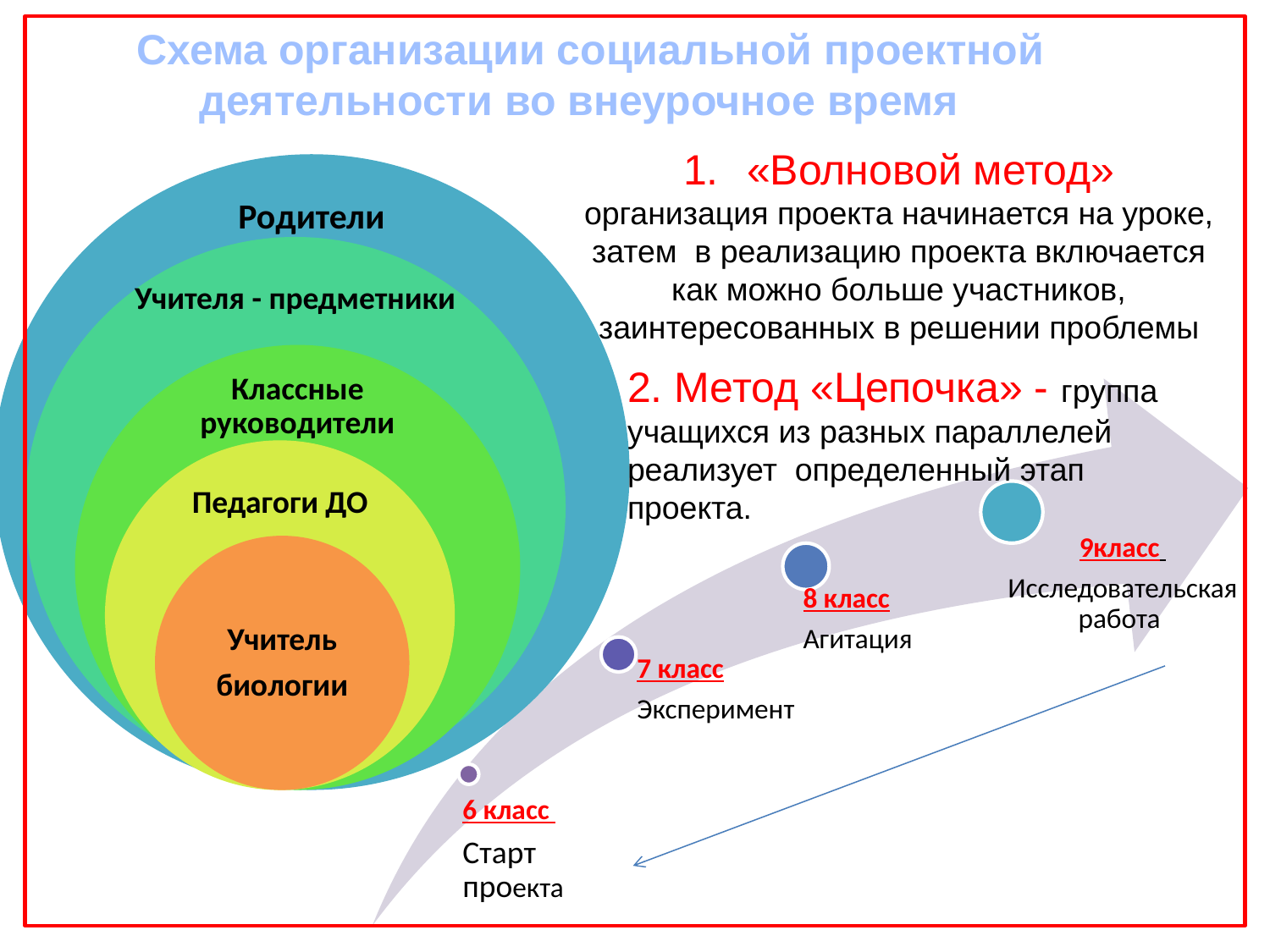

Схема организации социальной проектной деятельности во внеурочное время
«Волновой метод»
организация проекта начинается на уроке, затем  в реализацию проекта включается как можно больше участников, заинтересованных в решении проблемы
Родители
Учителя - предметники
Классные руководители
Педагоги ДО
Учитель
биологии
6 класс
Старт проекта
7 класс
Эксперимент
8 класс
Агитация

9класс
Исследовательская работа
2. Метод «Цепочка» - группа учащихся из разных параллелей реализует  определенный этап проекта.